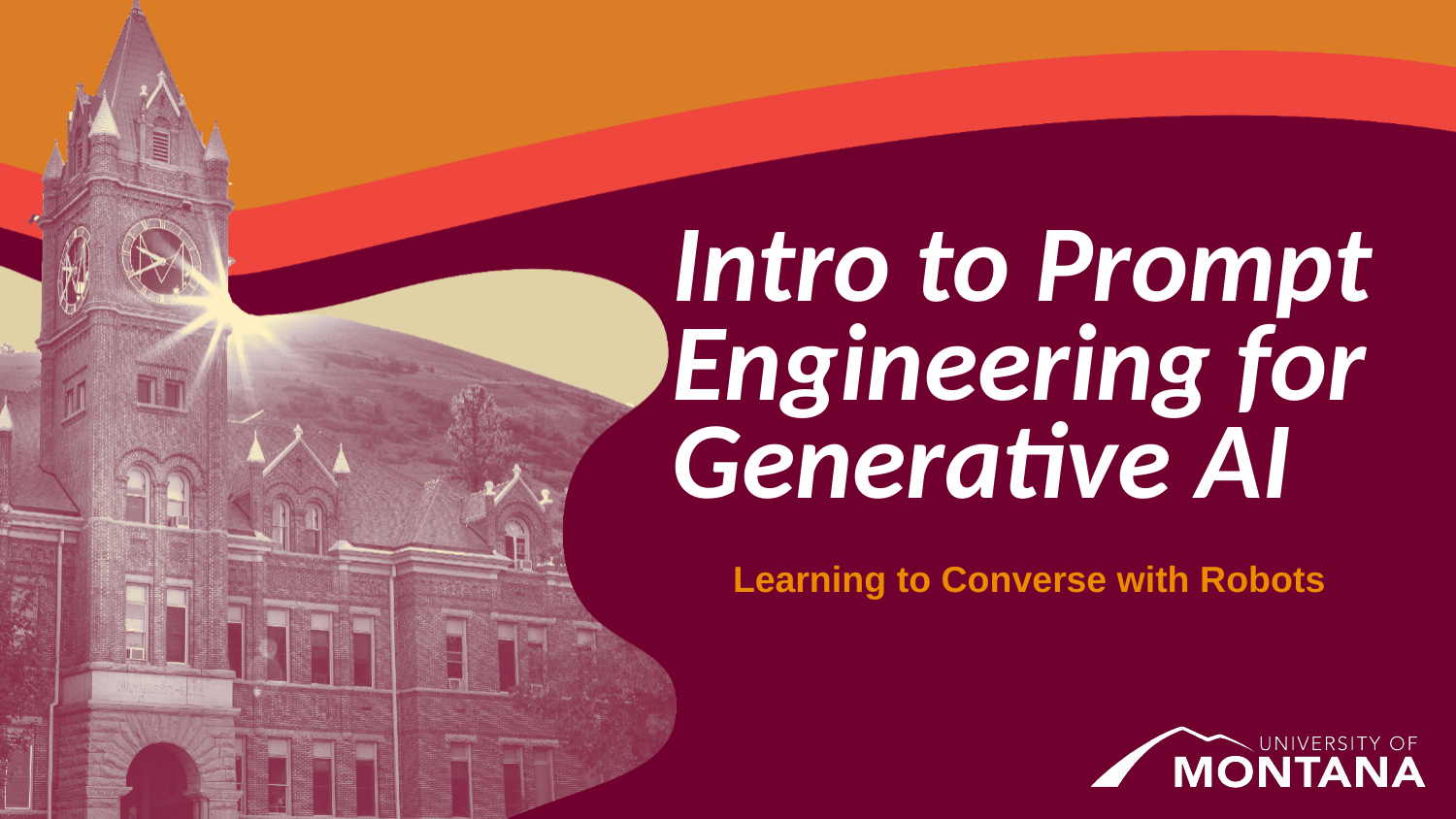

# Intro to Prompt Engineering for Generative AI
Learning to Converse with Robots